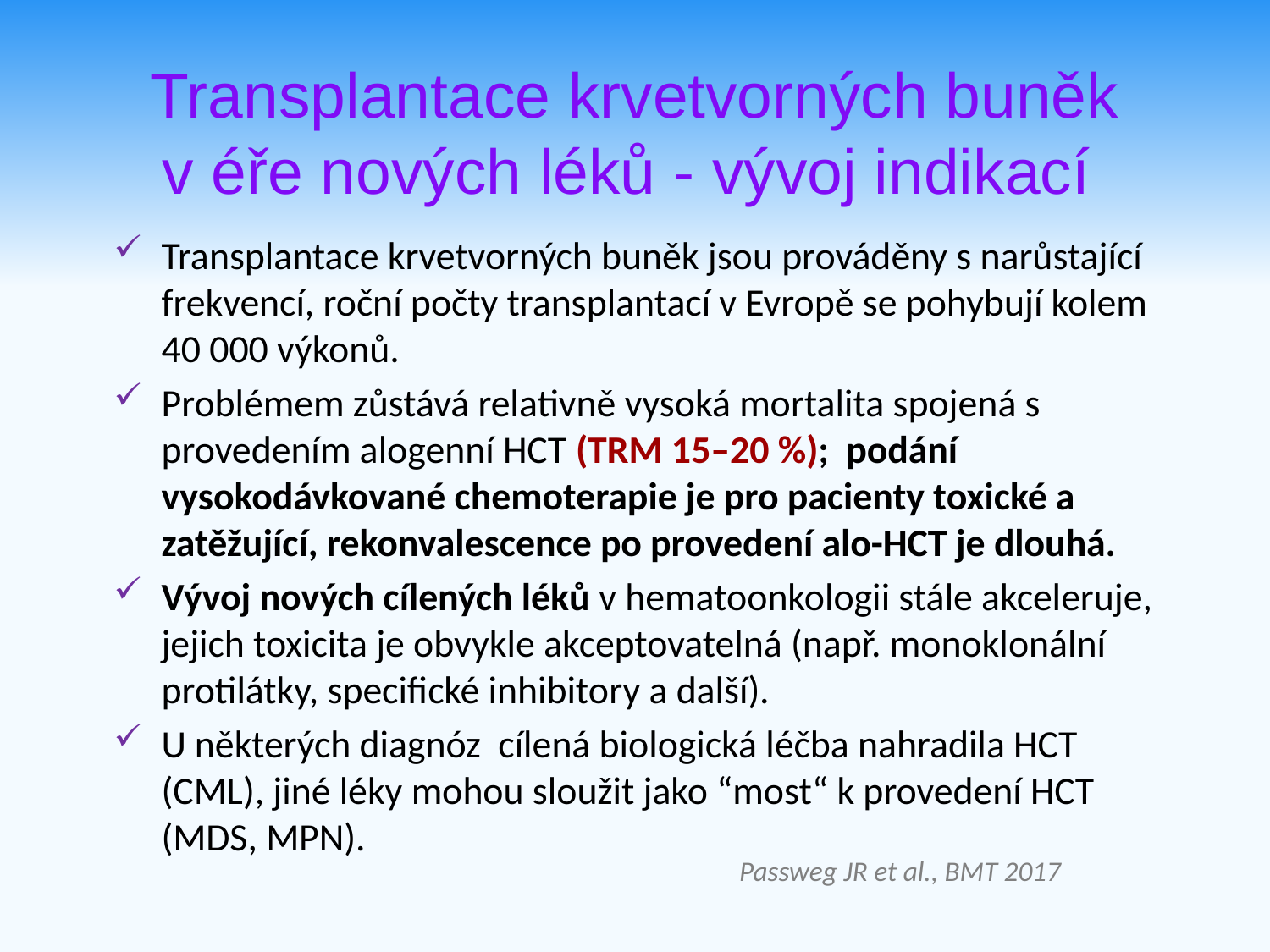

# Transplantace krvetvorných buněk v éře nových léků - vývoj indikací
Transplantace krvetvorných buněk jsou prováděny s narůstající frekvencí, roční počty transplantací v Evropě se pohybují kolem 40 000 výkonů.
Problémem zůstává relativně vysoká mortalita spojená s provedením alogenní HCT (TRM 15–20 %);  podání vysokodávkované chemoterapie je pro pacienty toxické a zatěžující, rekonvalescence po provedení alo-HCT je dlouhá.
Vývoj nových cílených léků v hematoonkologii stále akceleruje, jejich toxicita je obvykle akceptovatelná (např. monoklonální protilátky, specifické inhibitory a další).
U některých diagnóz  cílená biologická léčba nahradila HCT (CML), jiné léky mohou sloužit jako “most“ k provedení HCT (MDS, MPN).
Passweg JR et al., BMT 2017